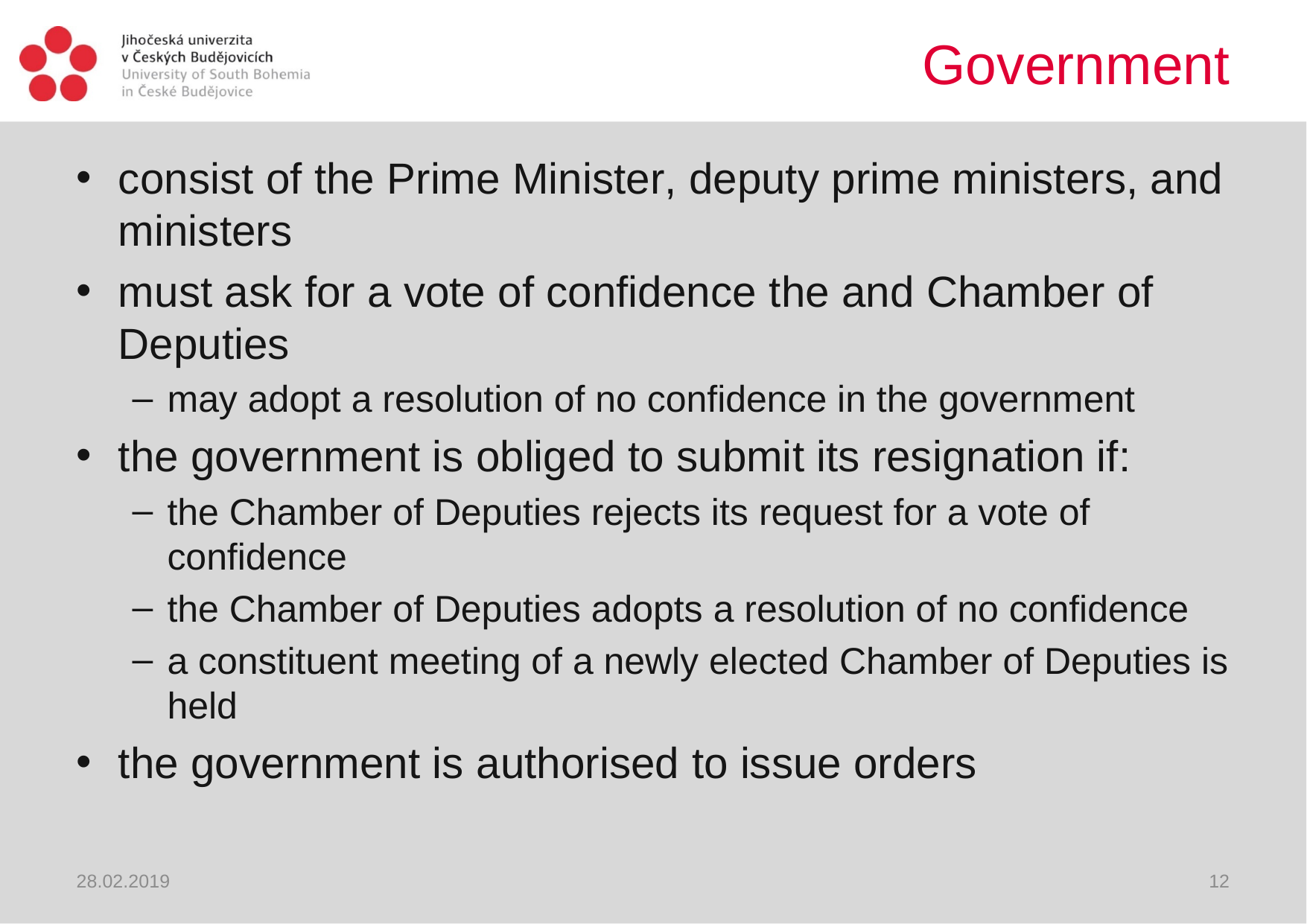

# Government
consist of the Prime Minister, deputy prime ministers, and ministers
must ask for a vote of confidence the and Chamber of Deputies
may adopt a resolution of no confidence in the government
the government is obliged to submit its resignation if:
the Chamber of Deputies rejects its request for a vote of confidence
the Chamber of Deputies adopts a resolution of no confidence
a constituent meeting of a newly elected Chamber of Deputies is held
the government is authorised to issue orders

28.02.2019
12